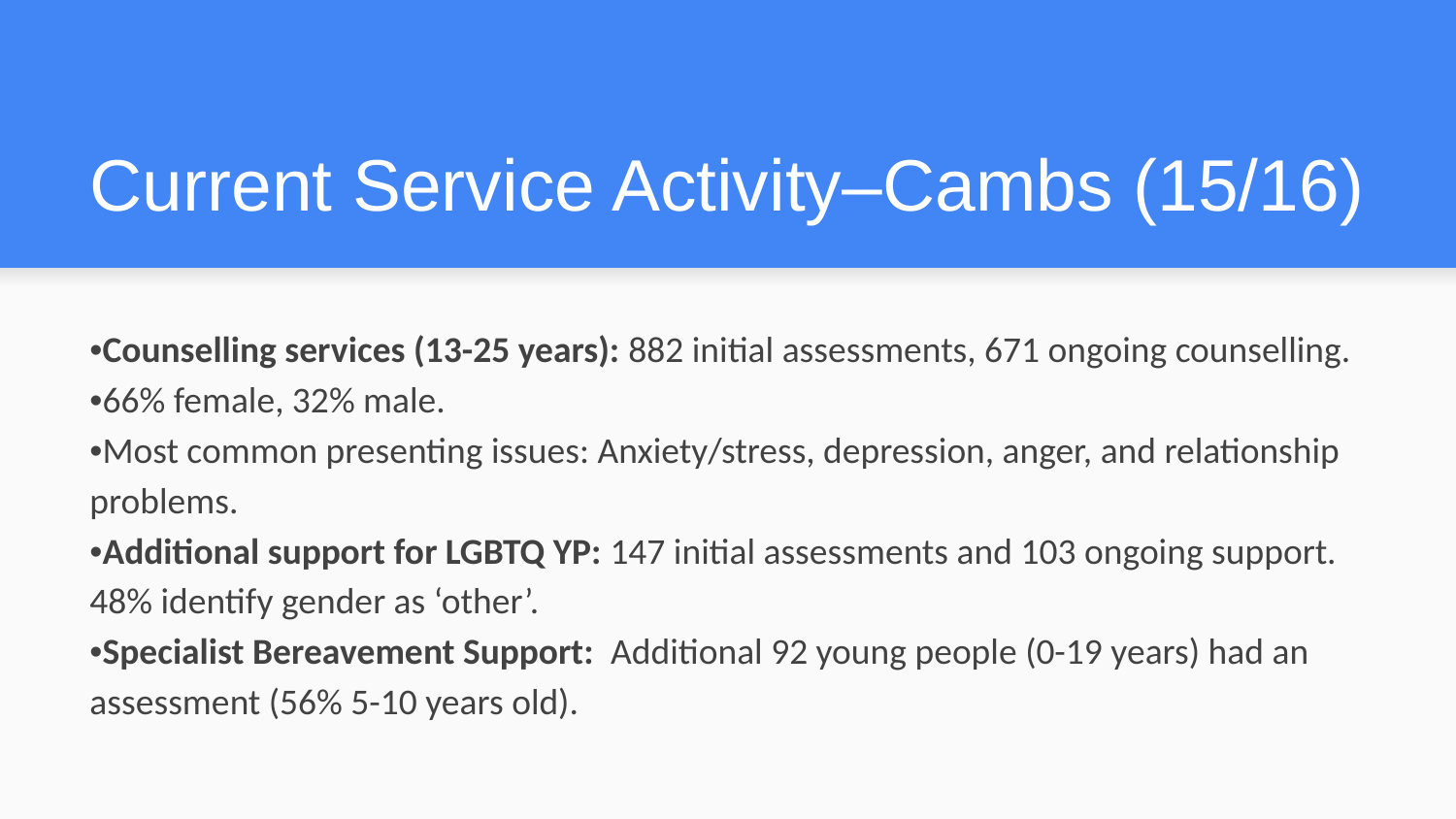

# Current Service Activity–Cambs (15/16)
•Counselling services (13-25 years): 882 initial assessments, 671 ongoing counselling.
•66% female, 32% male.
•Most common presenting issues: Anxiety/stress, depression, anger, and relationship problems.
•Additional support for LGBTQ YP: 147 initial assessments and 103 ongoing support. 48% identify gender as ‘other’.
•Specialist Bereavement Support:  Additional 92 young people (0-19 years) had an assessment (56% 5-10 years old).